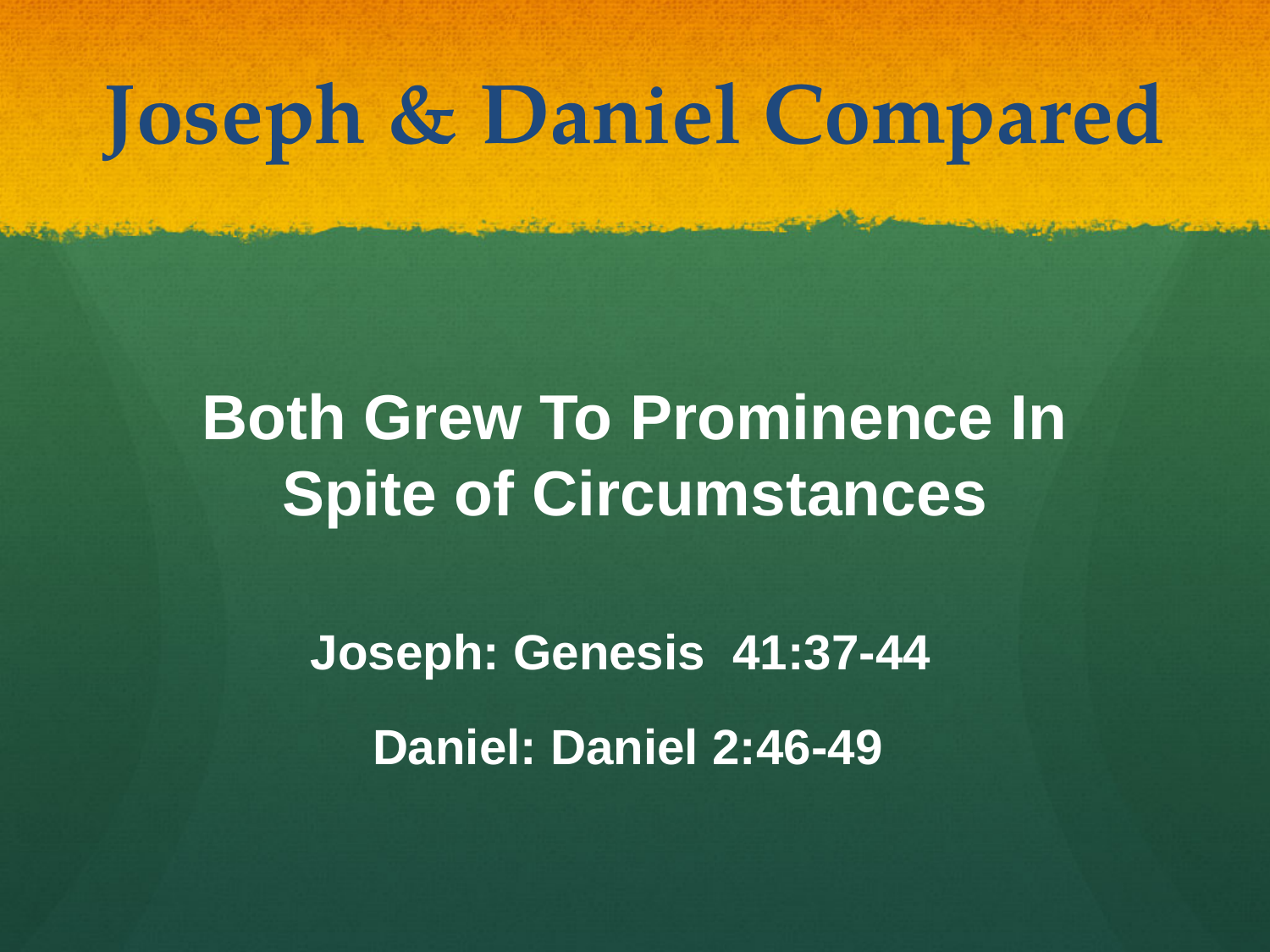

# Joseph & Daniel Compared
Both Grew To Prominence In Spite of Circumstances

Joseph: Genesis  41:37-44
Daniel: Daniel 2:46-49